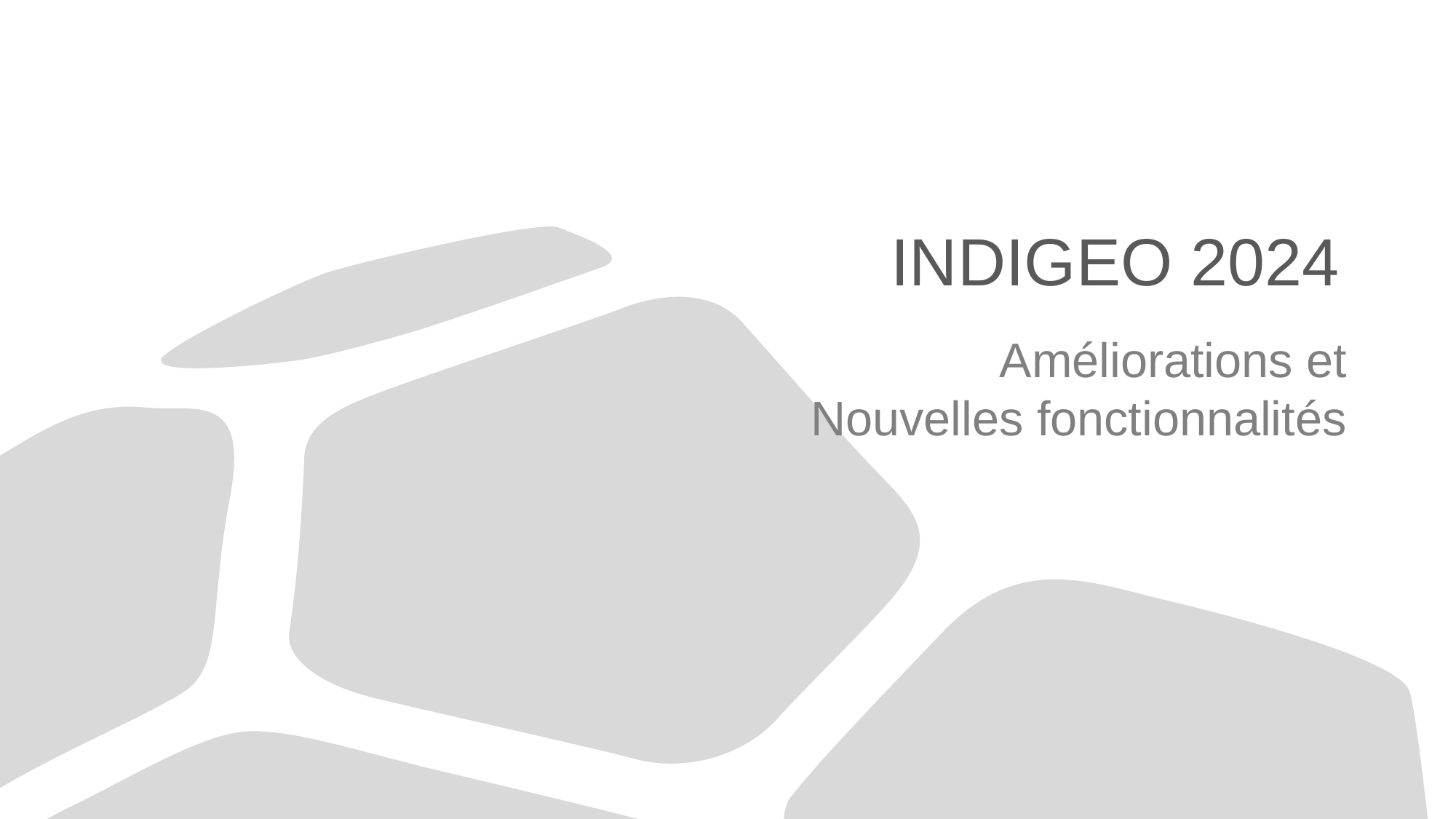

# INDIGEO 2024
Améliorations et
Nouvelles fonctionnalités